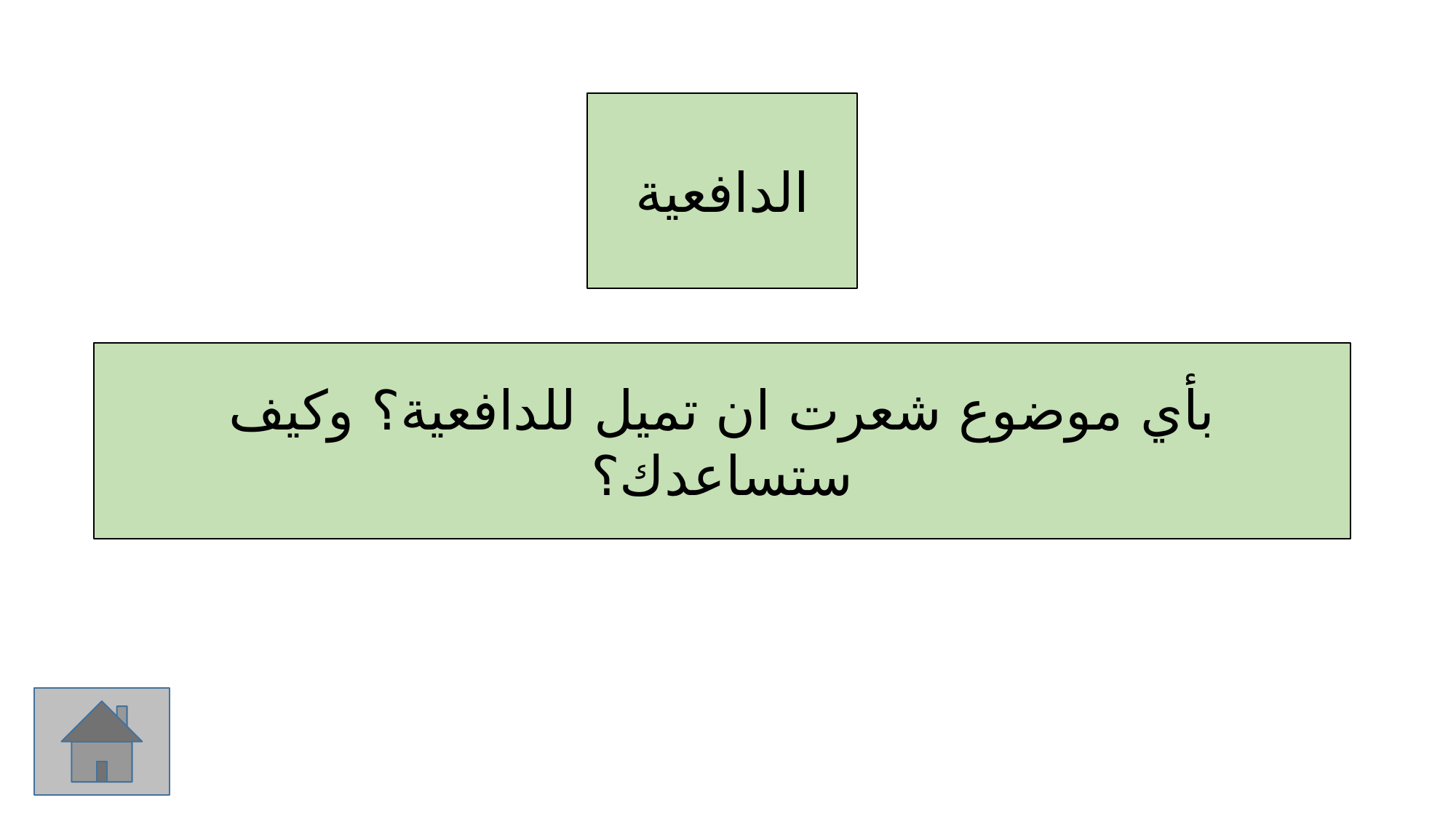

الدافعية
بأي موضوع شعرت ان تميل للدافعية؟ وكيف ستساعدك؟